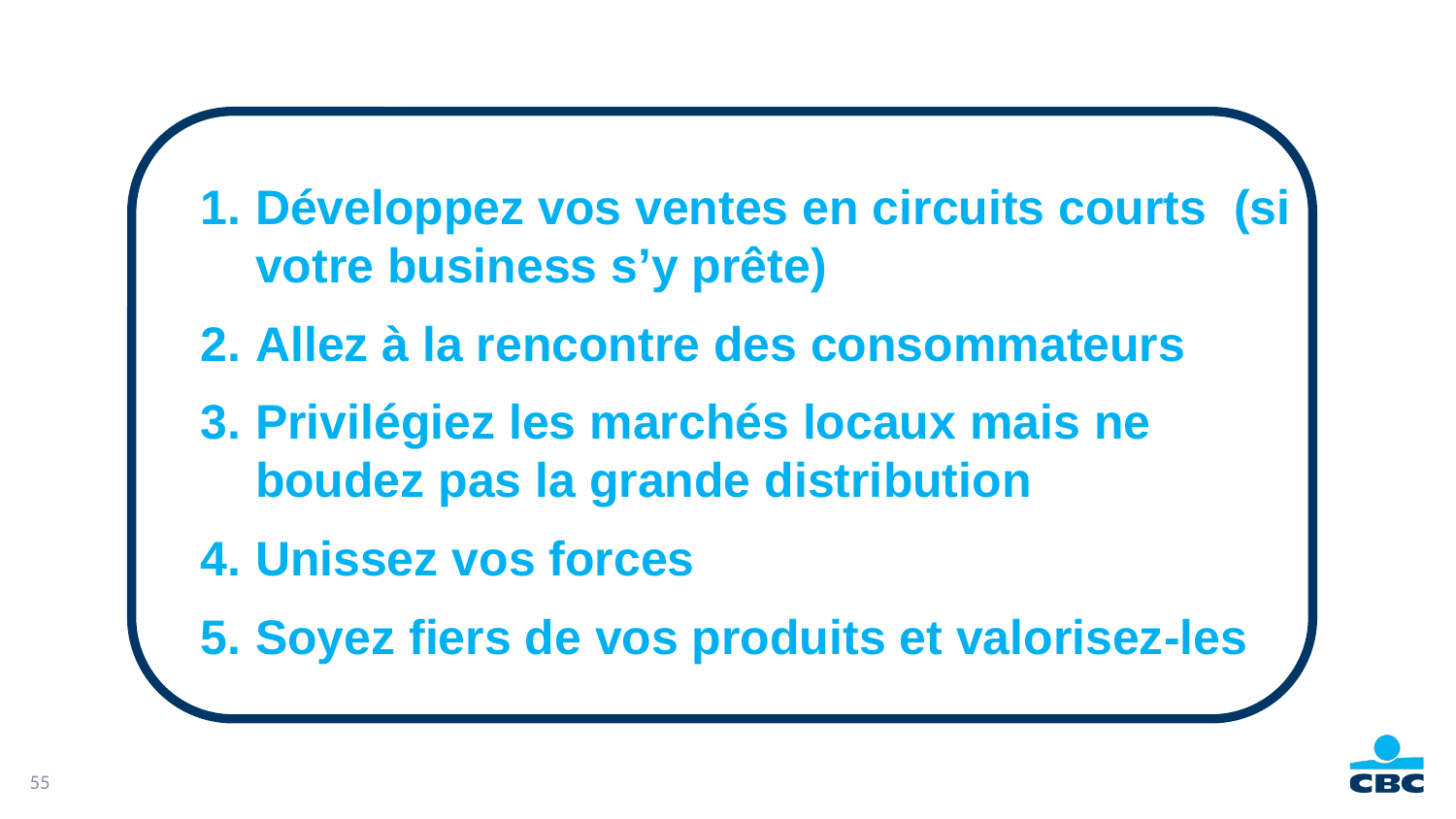

Développez vos ventes en circuits courts  (si votre business s’y prête)
Allez à la rencontre des consommateurs
Privilégiez les marchés locaux mais ne boudez pas la grande distribution
Unissez vos forces
Soyez fiers de vos produits et valorisez-les
55